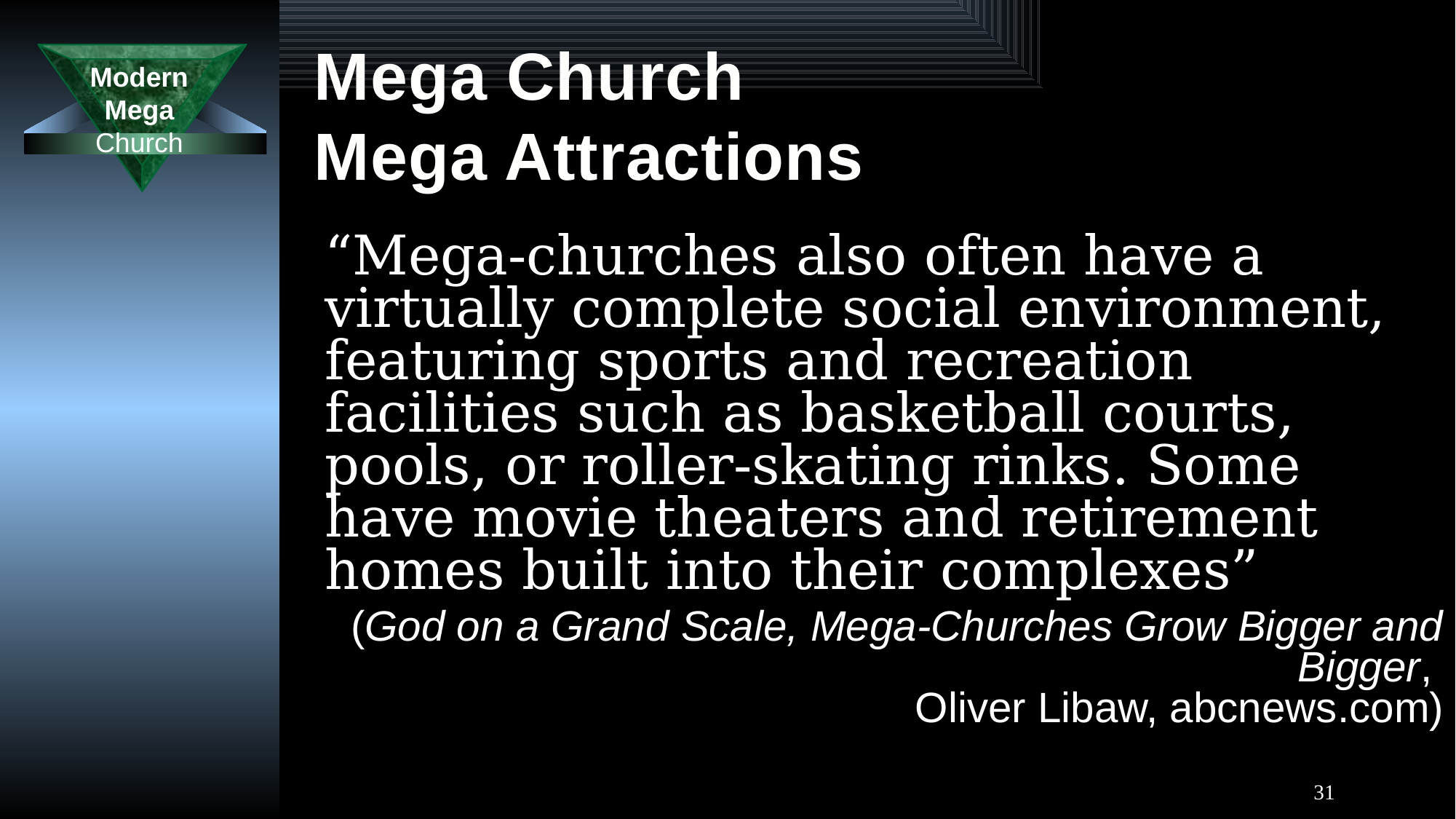

# Mega Church Mega Attractions
	“Mega-churches also often have a virtually complete social environment, featuring sports and recreation facilities such as basketball courts, pools, or roller-skating rinks. Some have movie theaters and retirement homes built into their complexes”
(God on a Grand Scale, Mega-Churches Grow Bigger and Bigger,
Oliver Libaw, abcnews.com)
31